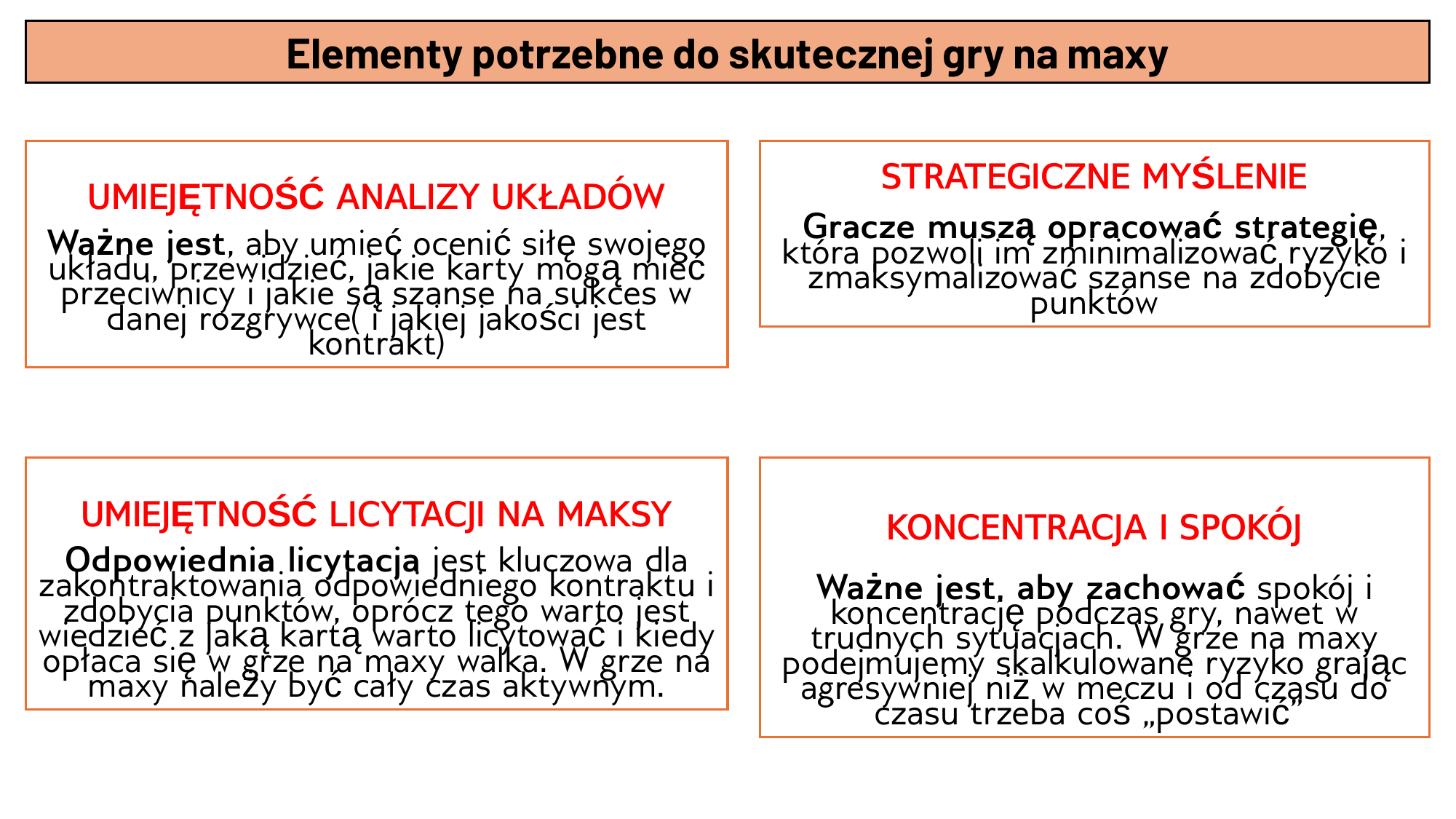

Elementy potrzebne do skutecznej gry na maxy

UMIEJĘTNOŚĆ ANALIZY UKŁADÓW
Ważne jest, aby umieć ocenić siłę swojego układu, przewidzieć, jakie karty mogą mieć przeciwnicy i jakie są szanse na sukces w danej rozgrywce( i jakiej jakości jest kontrakt)

STRATEGICZNE MYŚLENIE

Gracze muszą opracować strategię, która pozwoli im zminimalizować ryzyko i zmaksymalizować szanse na zdobycie punktów

UMIEJĘTNOŚĆ LICYTACJI NA MAKSY
Odpowiednia licytacja jest kluczowa dla zakontraktowania odpowiedniego kontraktu i zdobycia punktów, oprócz tego warto jest wiedzieć z jaką kartą warto licytować i kiedy opłaca się w grze na maxy walka. W grze na maxy należy być cały czas aktywnym.

KONCENTRACJA I SPOKÓJ
Ważne jest, aby zachować spokój i koncentrację podczas gry, nawet w trudnych sytuacjach. W grze na maxy podejmujemy skalkulowane ryzyko grając agresywniej niż w meczu i od czasu do czasu trzeba coś „postawić”